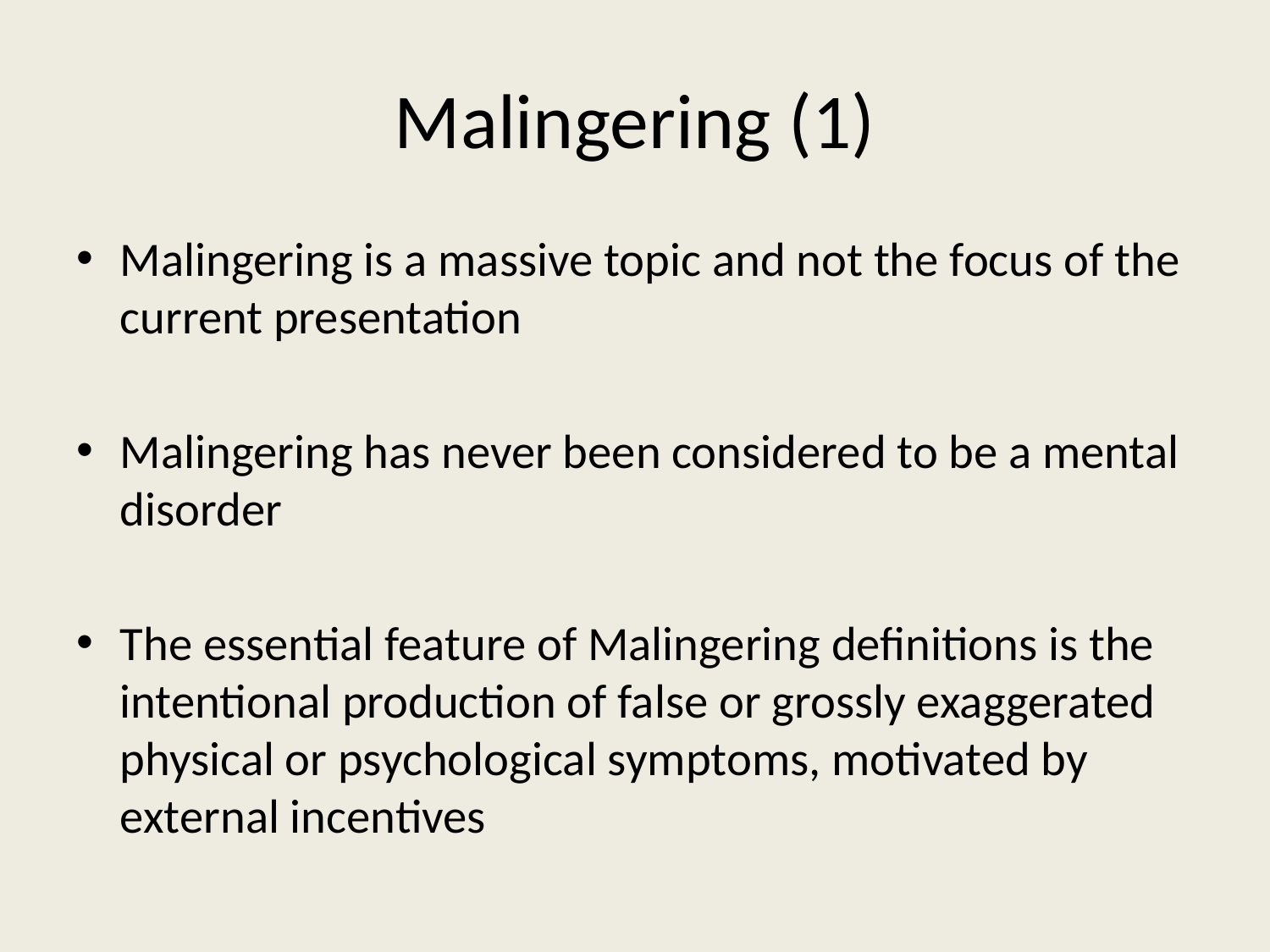

# Malingering (1)
Malingering is a massive topic and not the focus of the current presentation

Malingering has never been considered to be a mental disorder

The essential feature of Malingering definitions is the intentional production of false or grossly exaggerated physical or psychological symptoms, motivated by external incentives